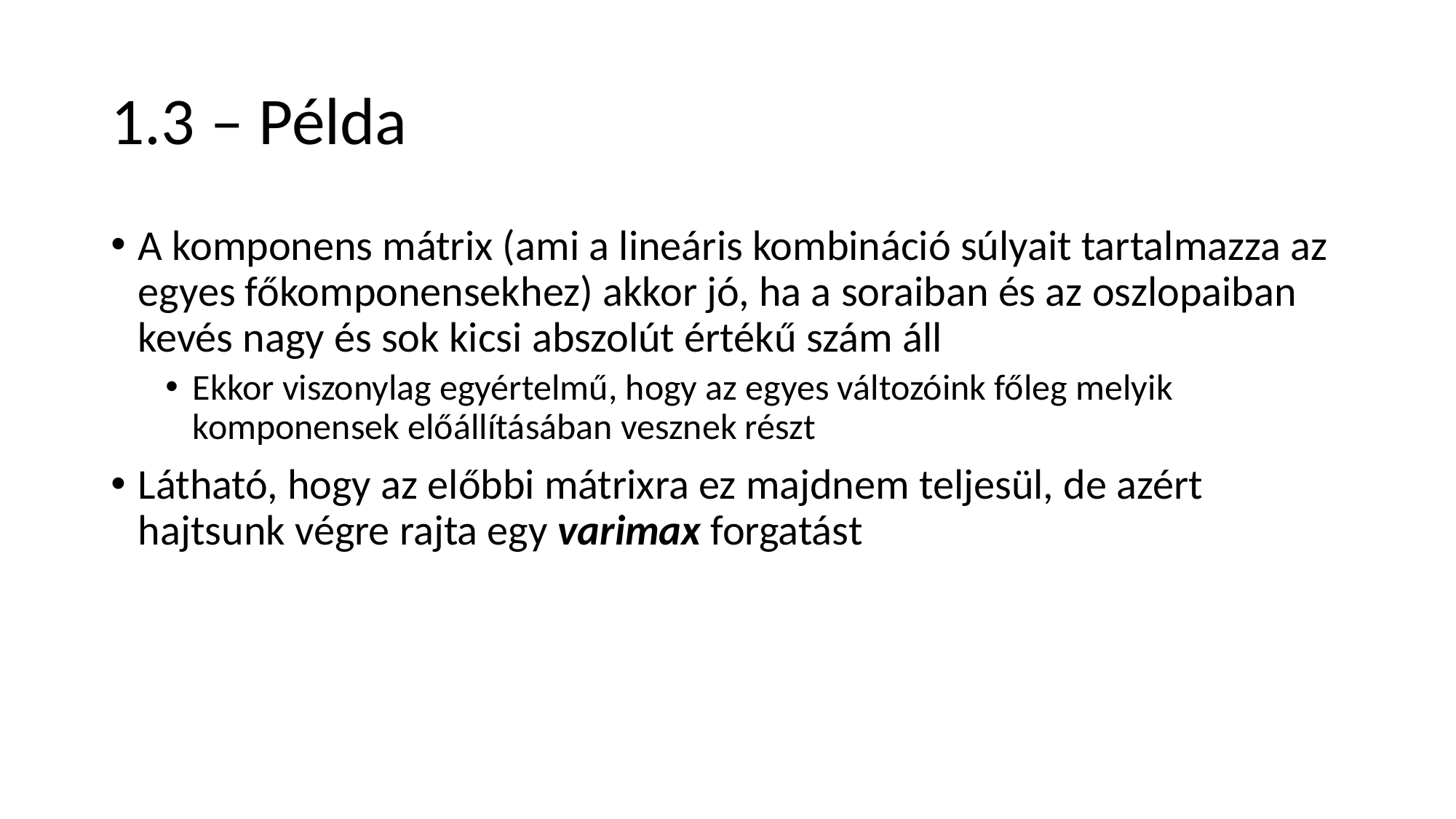

# 1.3 – Példa
A komponens mátrix (ami a lineáris kombináció súlyait tartalmazza az egyes főkomponensekhez) akkor jó, ha a soraiban és az oszlopaiban kevés nagy és sok kicsi abszolút értékű szám áll
Ekkor viszonylag egyértelmű, hogy az egyes változóink főleg melyik komponensek előállításában vesznek részt
Látható, hogy az előbbi mátrixra ez majdnem teljesül, de azért hajtsunk végre rajta egy varimax forgatást